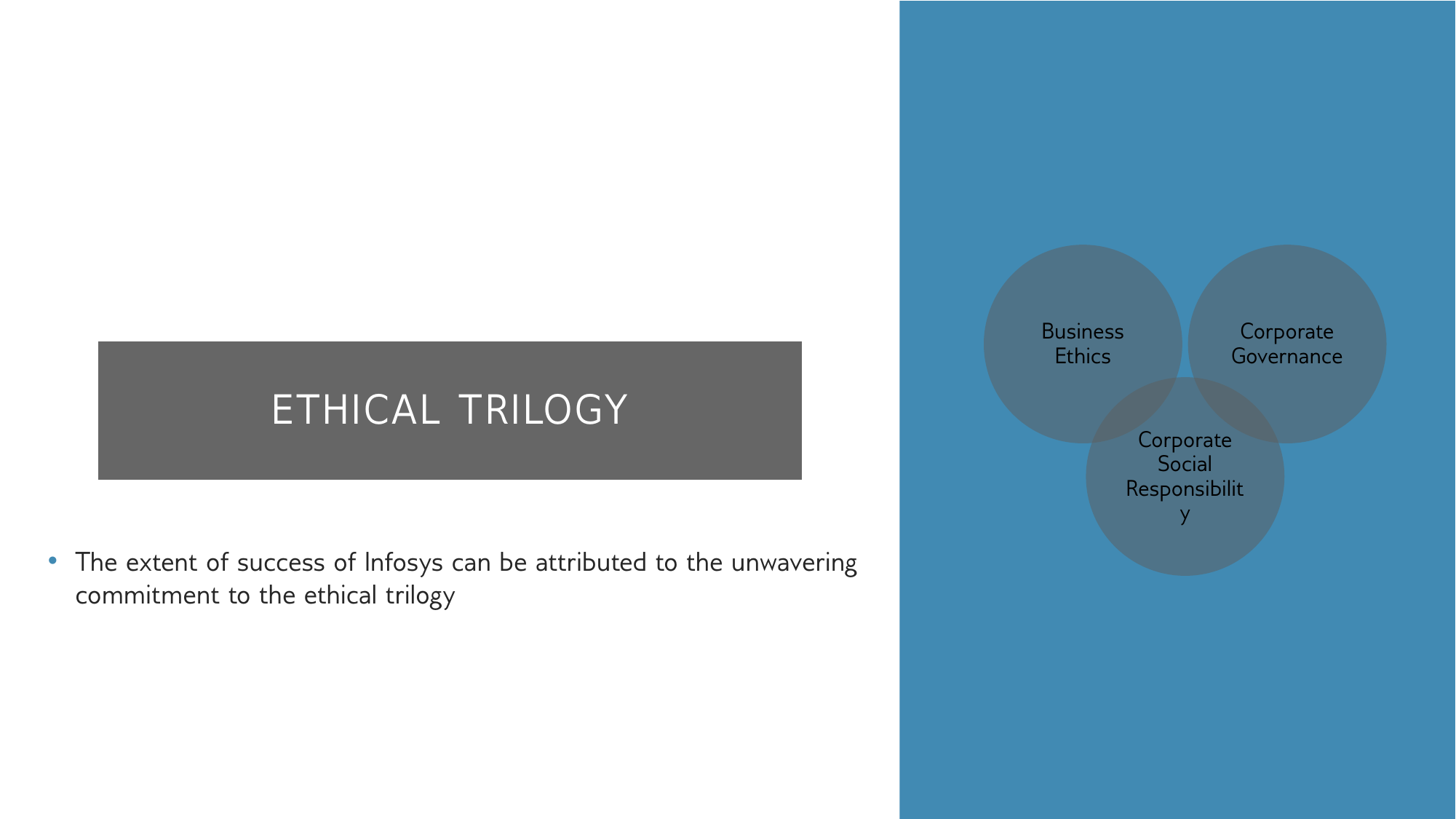

Business Ethics
Corporate Social Responsibility
Corporate Governance
# Ethical Trilogy
The extent of success of Infosys can be attributed to the unwavering commitment to the ethical trilogy